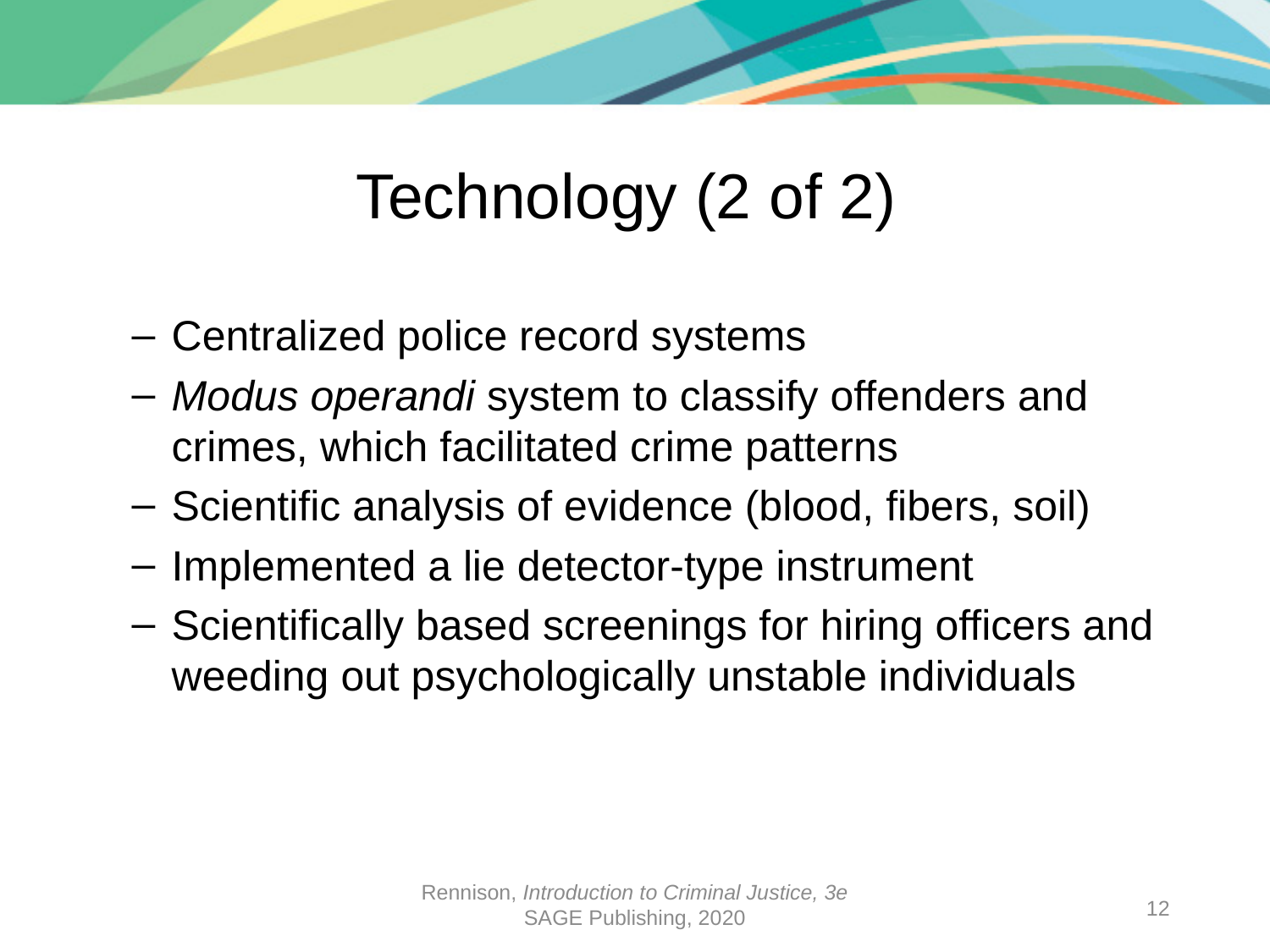

# Technology (2 of 2)
Centralized police record systems
Modus operandi system to classify offenders and crimes, which facilitated crime patterns
Scientific analysis of evidence (blood, fibers, soil)
Implemented a lie detector-type instrument
Scientifically based screenings for hiring officers and weeding out psychologically unstable individuals
Rennison, Introduction to Criminal Justice, 3e
SAGE Publishing, 2020
12